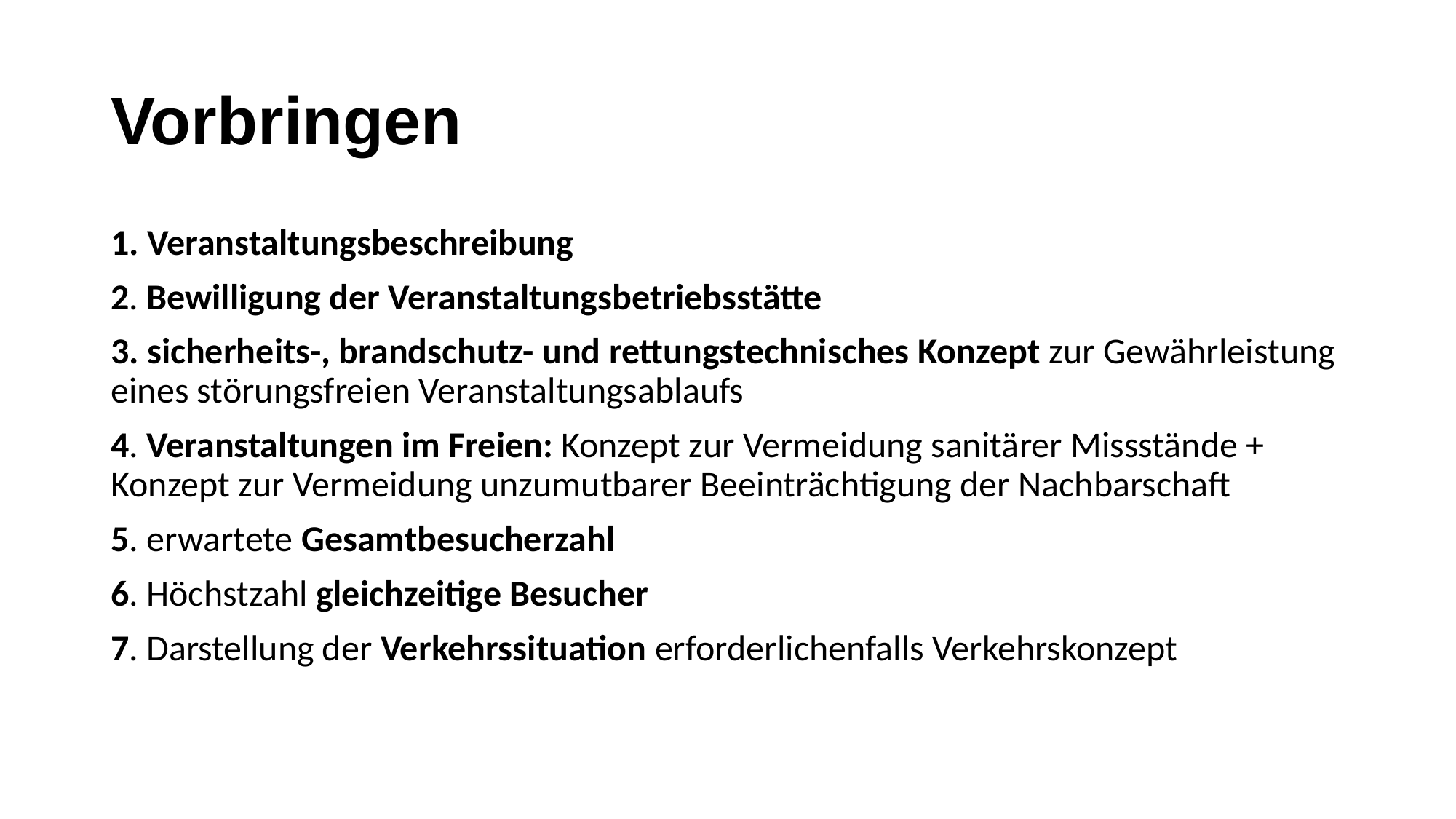

# Vorbringen
1. Veranstaltungsbeschreibung
2. Bewilligung der Veranstaltungsbetriebsstätte
3. sicherheits-, brandschutz- und rettungstechnisches Konzept zur Gewährleistung eines störungsfreien Veranstaltungsablaufs
4. Veranstaltungen im Freien: Konzept zur Vermeidung sanitärer Missstände + Konzept zur Vermeidung unzumutbarer Beeinträchtigung der Nachbarschaft
5. erwartete Gesamtbesucherzahl
6. Höchstzahl gleichzeitige Besucher
7. Darstellung der Verkehrssituation erforderlichenfalls Verkehrskonzept